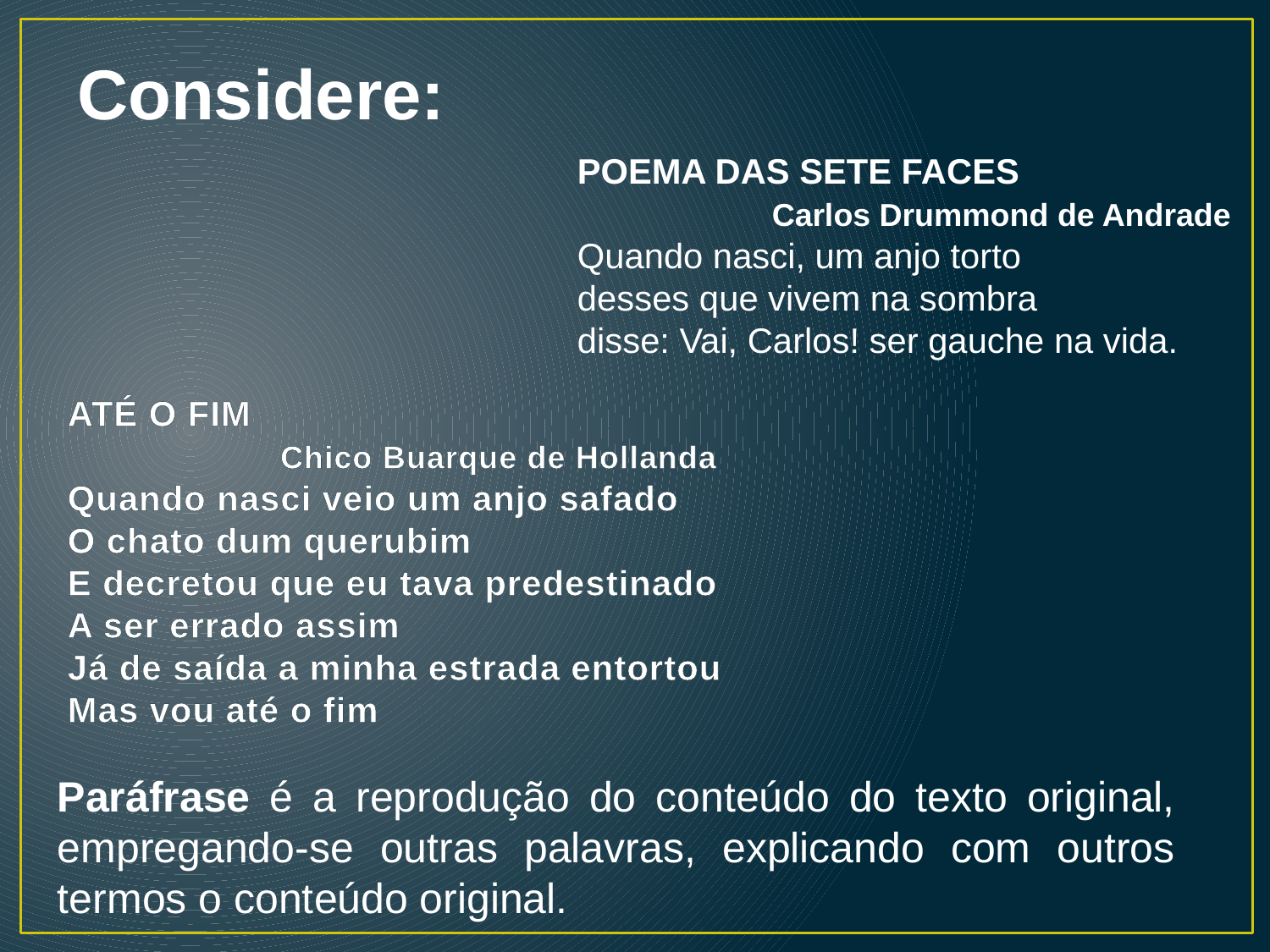

Considere:
POEMA DAS SETE FACES
                    Carlos Drummond de Andrade
Quando nasci, um anjo torto
desses que vivem na sombra
disse: Vai, Carlos! ser gauche na vida.
# ATÉ O FIM                     Chico Buarque de Hollanda   Quando nasci veio um anjo safado O chato dum querubim E decretou que eu tava predestinado A ser errado assim Já de saída a minha estrada entortou Mas vou até o fim
Paráfrase é a reprodução do conteúdo do texto original, empregando-se outras palavras, explicando com outros termos o conteúdo original.